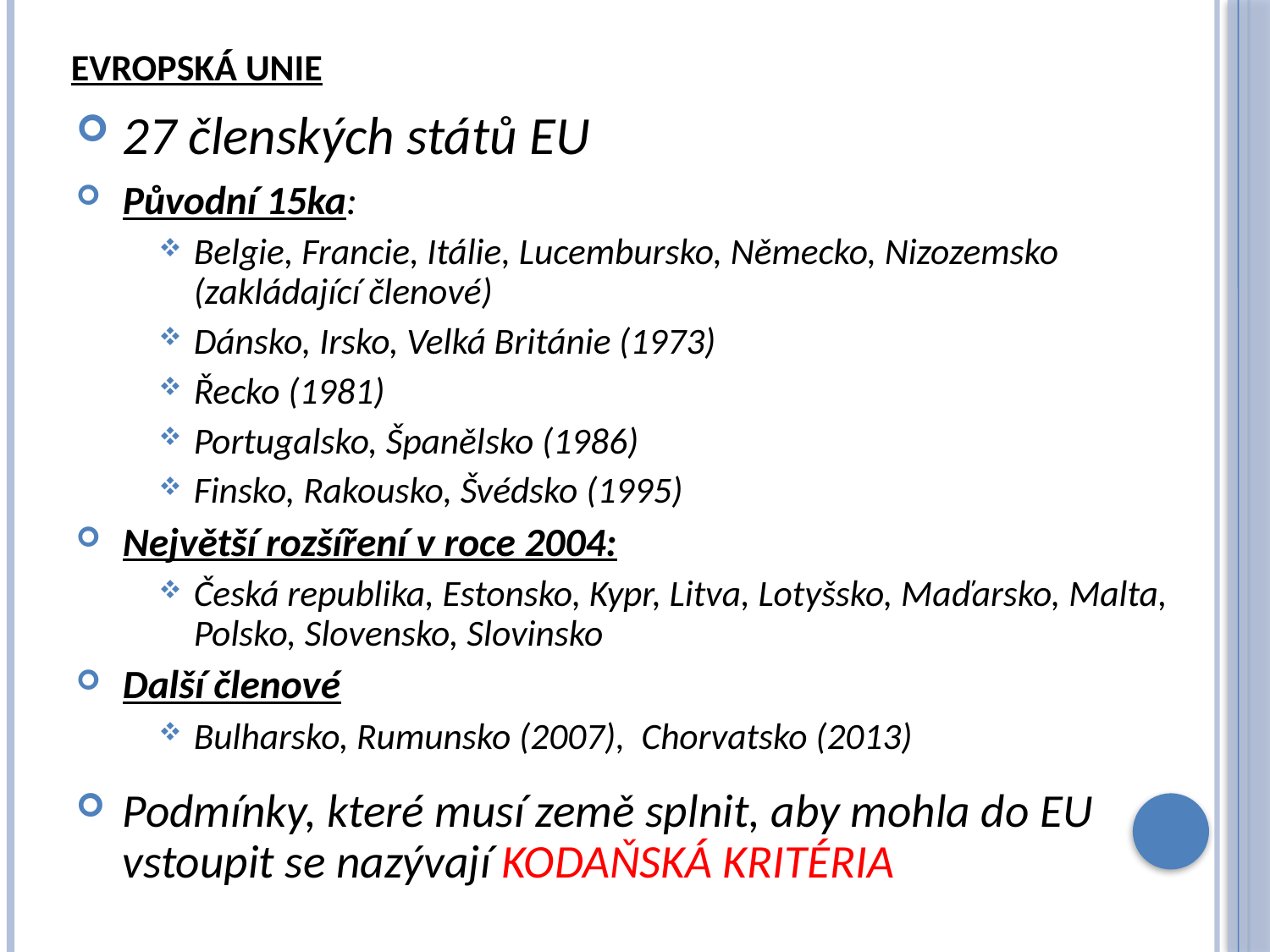

# Evropská unie
27 členských států EU
Původní 15ka:
Belgie, Francie, Itálie, Lucembursko, Německo, Nizozemsko (zakládající členové)
Dánsko, Irsko, Velká Británie (1973)
Řecko (1981)
Portugalsko, Španělsko (1986)
Finsko, Rakousko, Švédsko (1995)
Největší rozšíření v roce 2004:
Česká republika, Estonsko, Kypr, Litva, Lotyšsko, Maďarsko, Malta, Polsko, Slovensko, Slovinsko
Další členové
Bulharsko, Rumunsko (2007),  Chorvatsko (2013)
Podmínky, které musí země splnit, aby mohla do EU vstoupit se nazývají KODAŇSKÁ KRITÉRIA